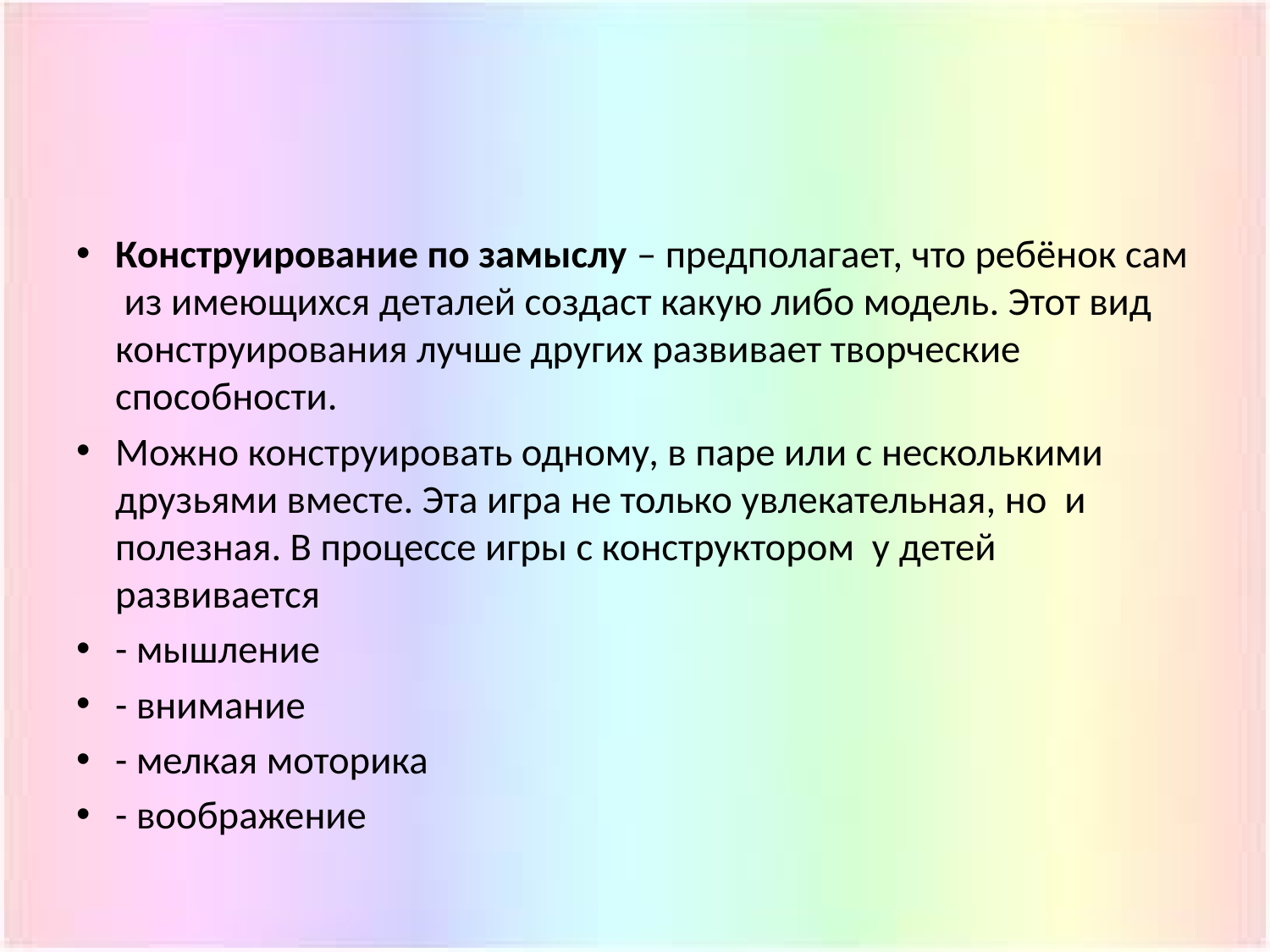

Конструирование по замыслу – предполагает, что ребёнок сам  из имеющихся деталей создаст какую либо модель. Этот вид конструирования лучше других развивает творческие способности.
Можно конструировать одному, в паре или с несколькими друзьями вместе. Эта игра не только увлекательная, но  и полезная. В процессе игры с конструктором  у детей  развивается
- мышление
- внимание
- мелкая моторика
- воображение